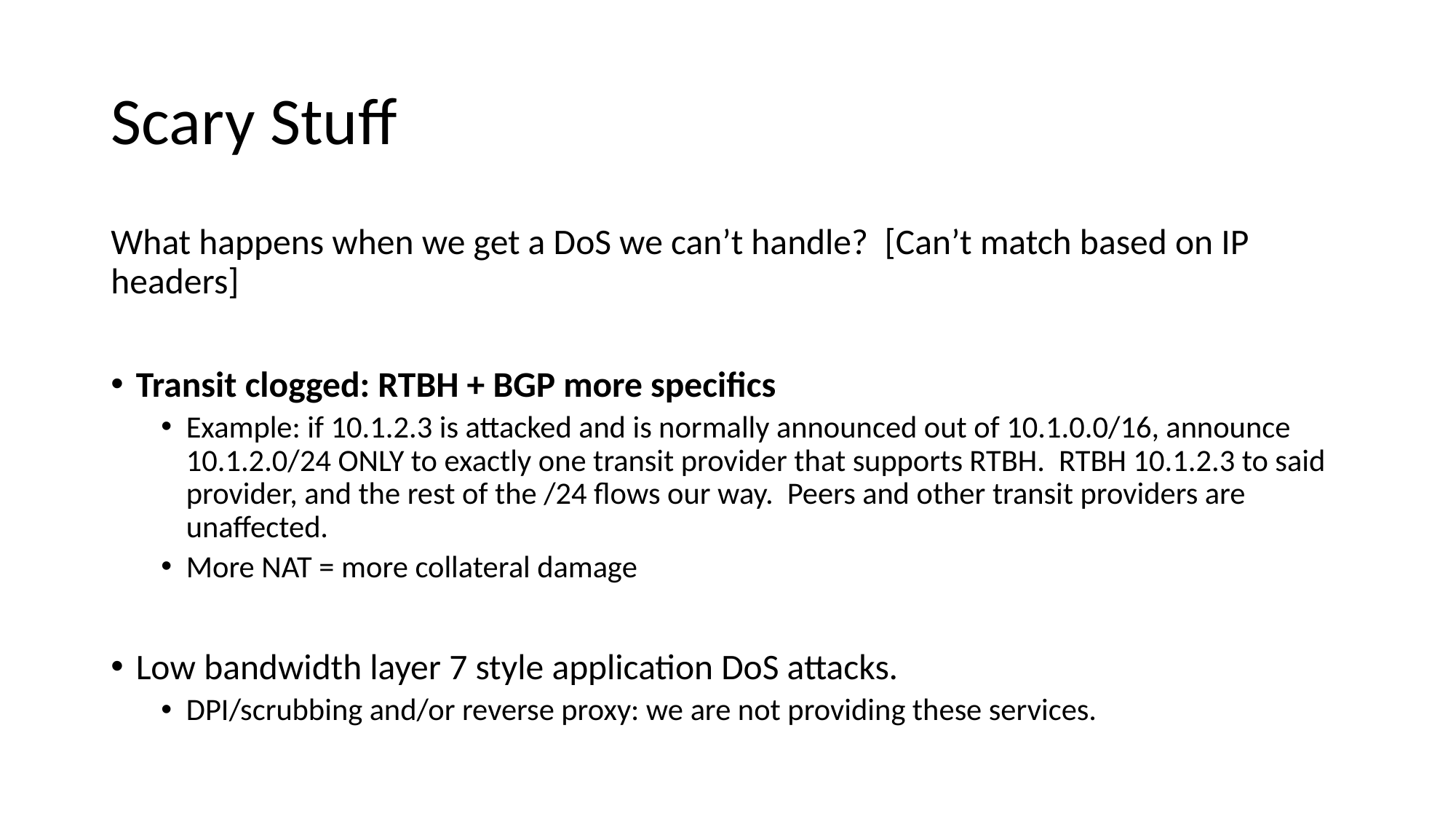

# Scary Stuff
What happens when we get a DoS we can’t handle?  [Can’t match based on IP headers]

Transit clogged: RTBH + BGP more specifics
Example: if 10.1.2.3 is attacked and is normally announced out of 10.1.0.0/16, announce 10.1.2.0/24 ONLY to exactly one transit provider that supports RTBH.  RTBH 10.1.2.3 to said provider, and the rest of the /24 flows our way.  Peers and other transit providers are unaffected.
More NAT = more collateral damage

Low bandwidth layer 7 style application DoS attacks.
DPI/scrubbing and/or reverse proxy: we are not providing these services.